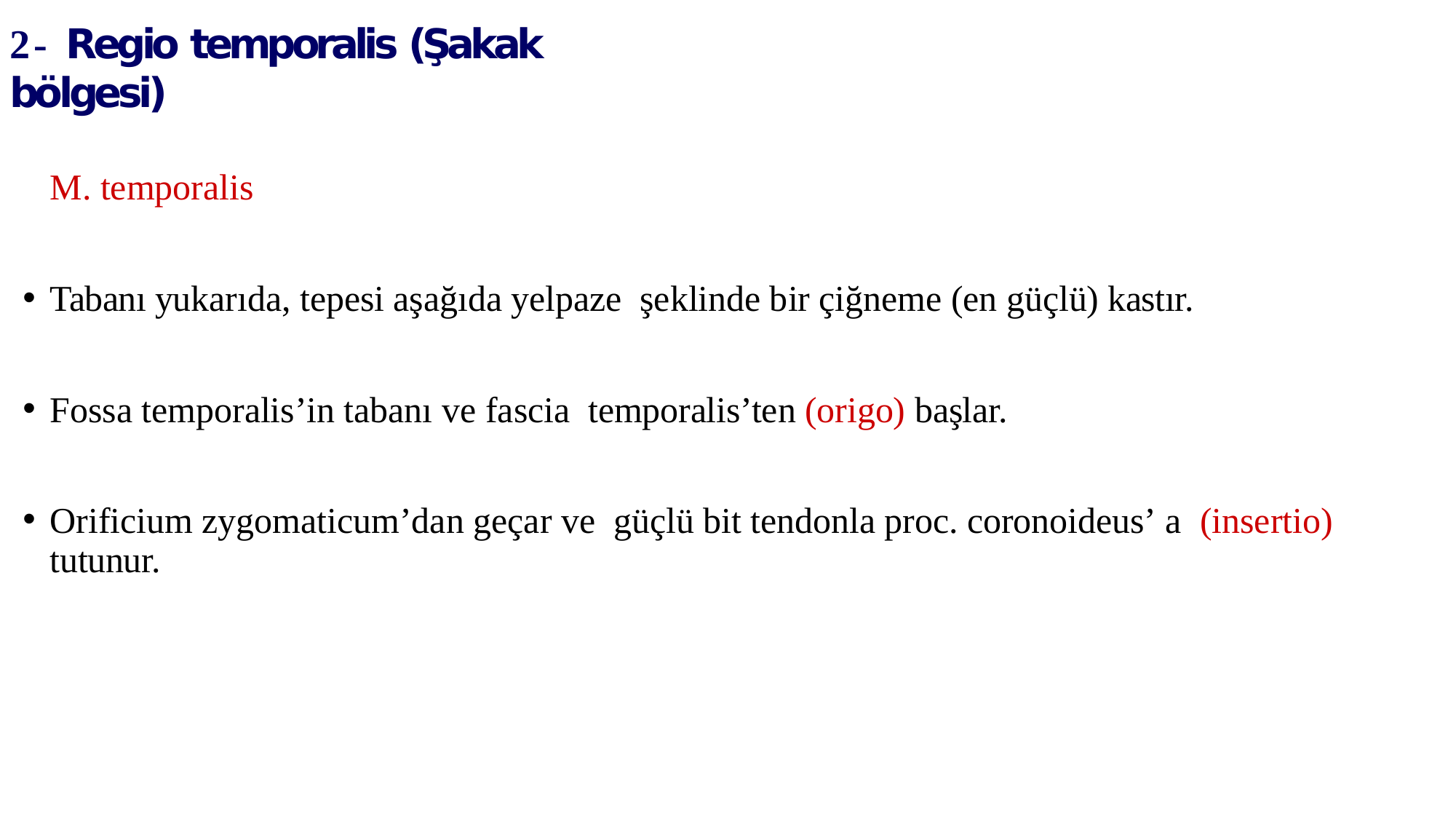

# 2- Regio temporalis (Şakak bölgesi)
M. temporalis

Tabanı yukarıda, tepesi aşağıda yelpaze  şeklinde bir çiğneme (en güçlü) kastır.

Fossa temporalis’in tabanı ve fascia  temporalis’ten (origo) başlar.

Orificium zygomaticum’dan geçar ve  güçlü bit tendonla proc. coronoideus’ a  (insertio) tutunur.